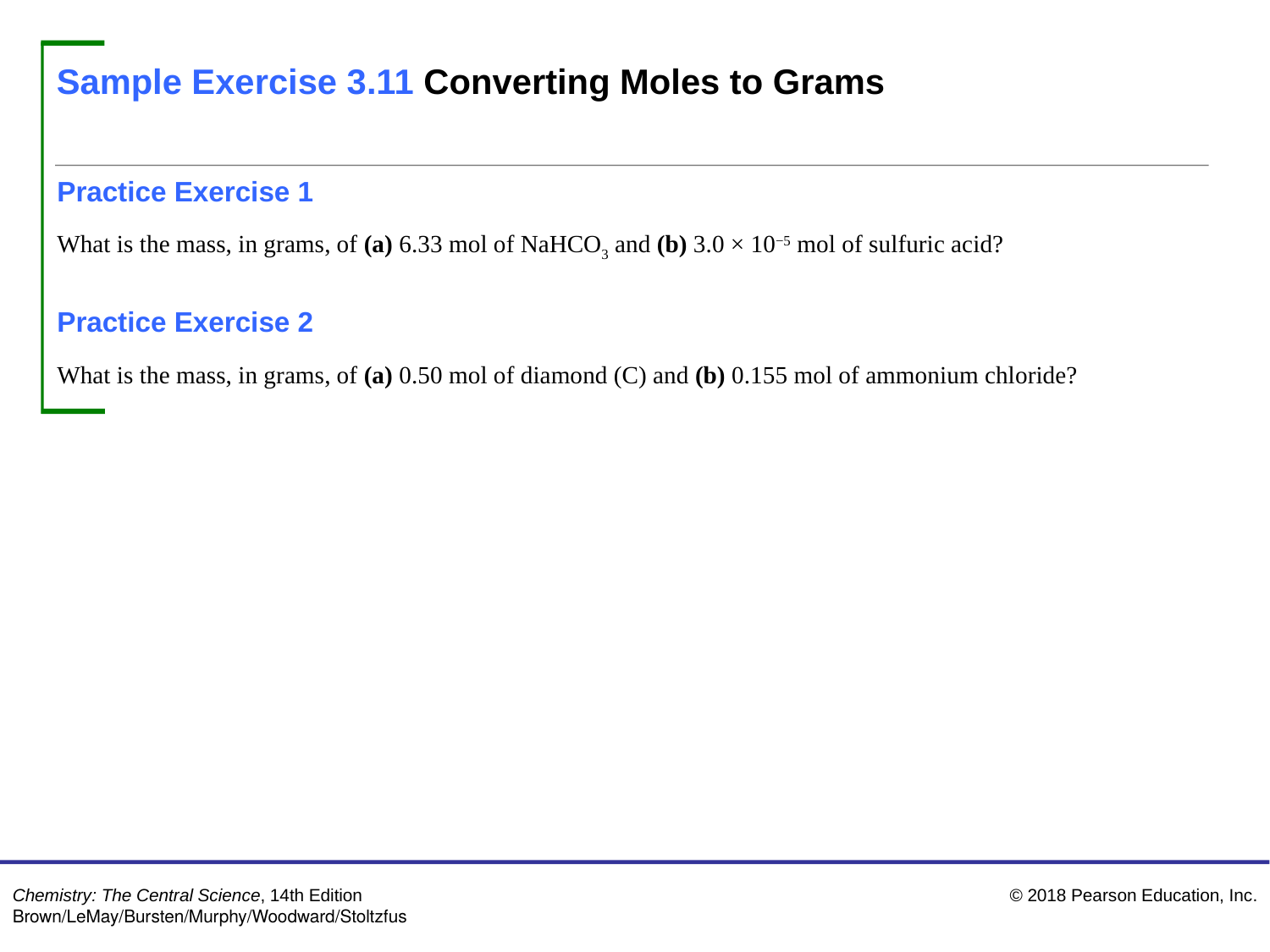

Sample Exercise 3.11 Converting Moles to Grams
Continued

Practice Exercise 1

What is the mass, in grams, of (a) 6.33 mol of NaHCO3 and (b) 3.0 × 10−5 mol of sulfuric acid?

Practice Exercise 2

What is the mass, in grams, of (a) 0.50 mol of diamond (C) and (b) 0.155 mol of ammonium chloride?